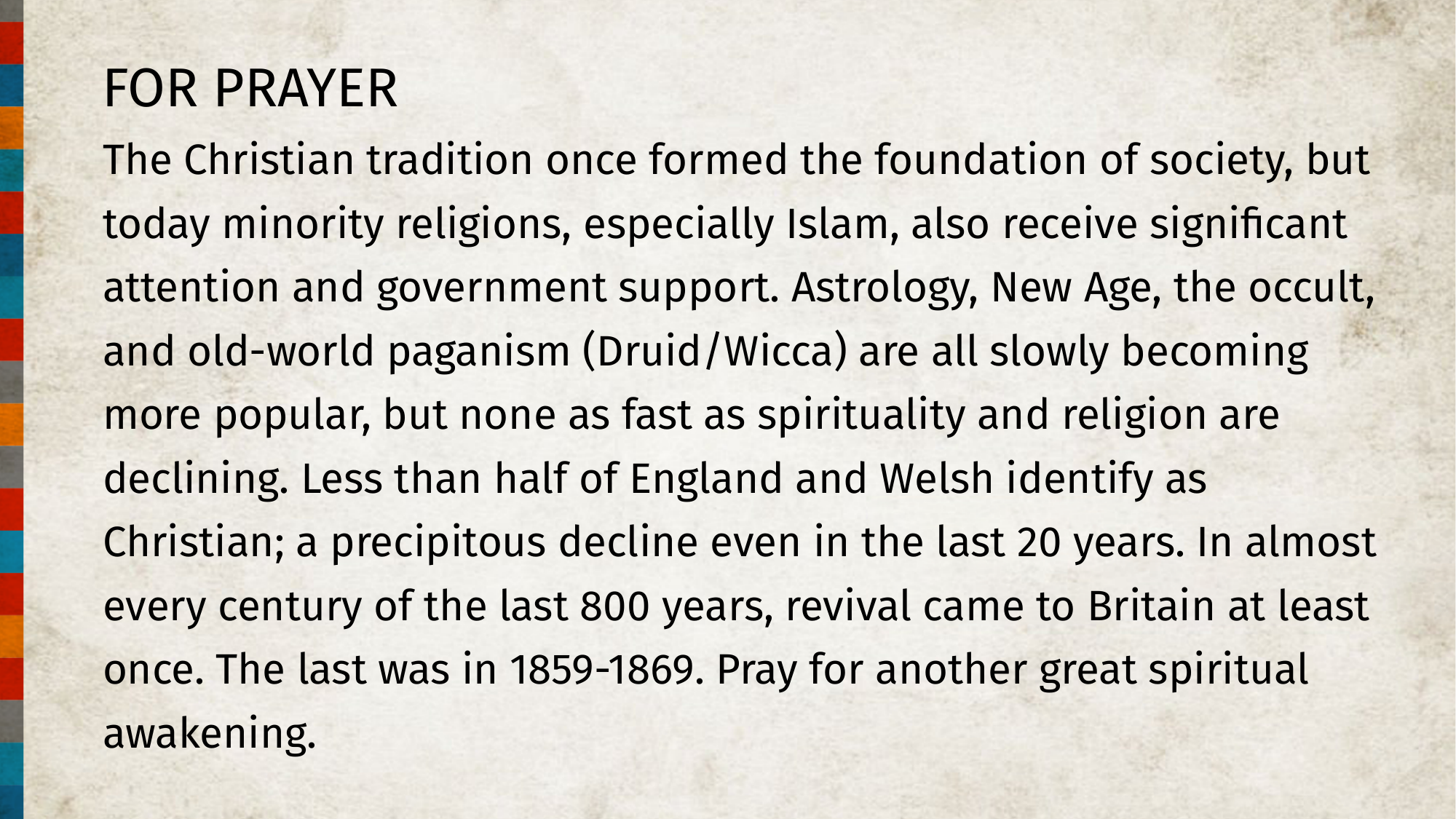

FOR PRAYER
The Christian tradition once formed the foundation of society, but today minority religions, especially Islam, also receive significant attention and government support. Astrology, New Age, the occult, and old-world paganism (Druid/Wicca) are all slowly becoming more popular, but none as fast as spirituality and religion are declining. Less than half of England and Welsh identify as Christian; a precipitous decline even in the last 20 years. In almost every century of the last 800 years, revival came to Britain at least once. The last was in 1859-1869. Pray for another great spiritual awakening.